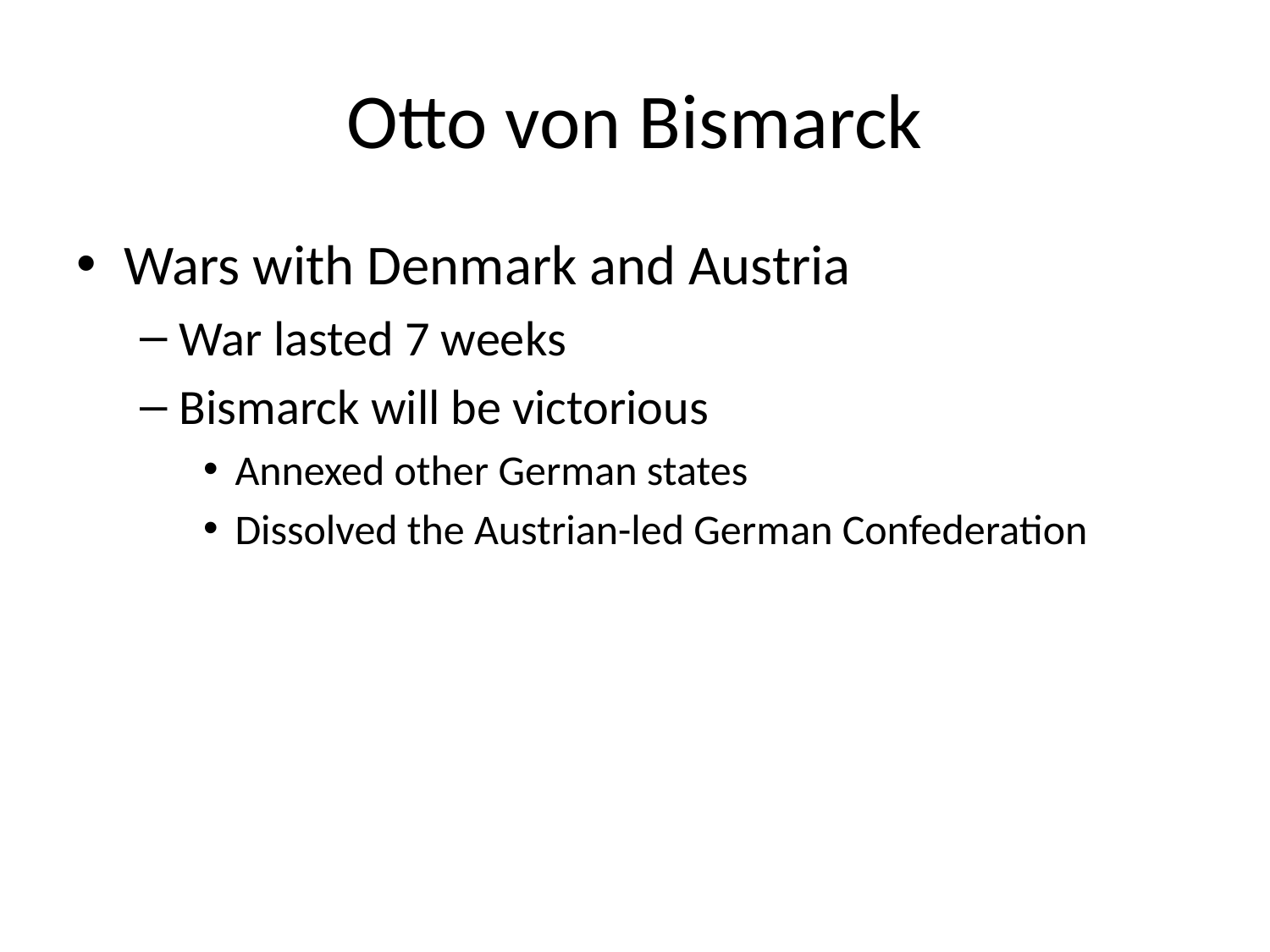

# Otto von Bismarck
Wars with Denmark and Austria
War lasted 7 weeks
Bismarck will be victorious
Annexed other German states
Dissolved the Austrian-led German Confederation